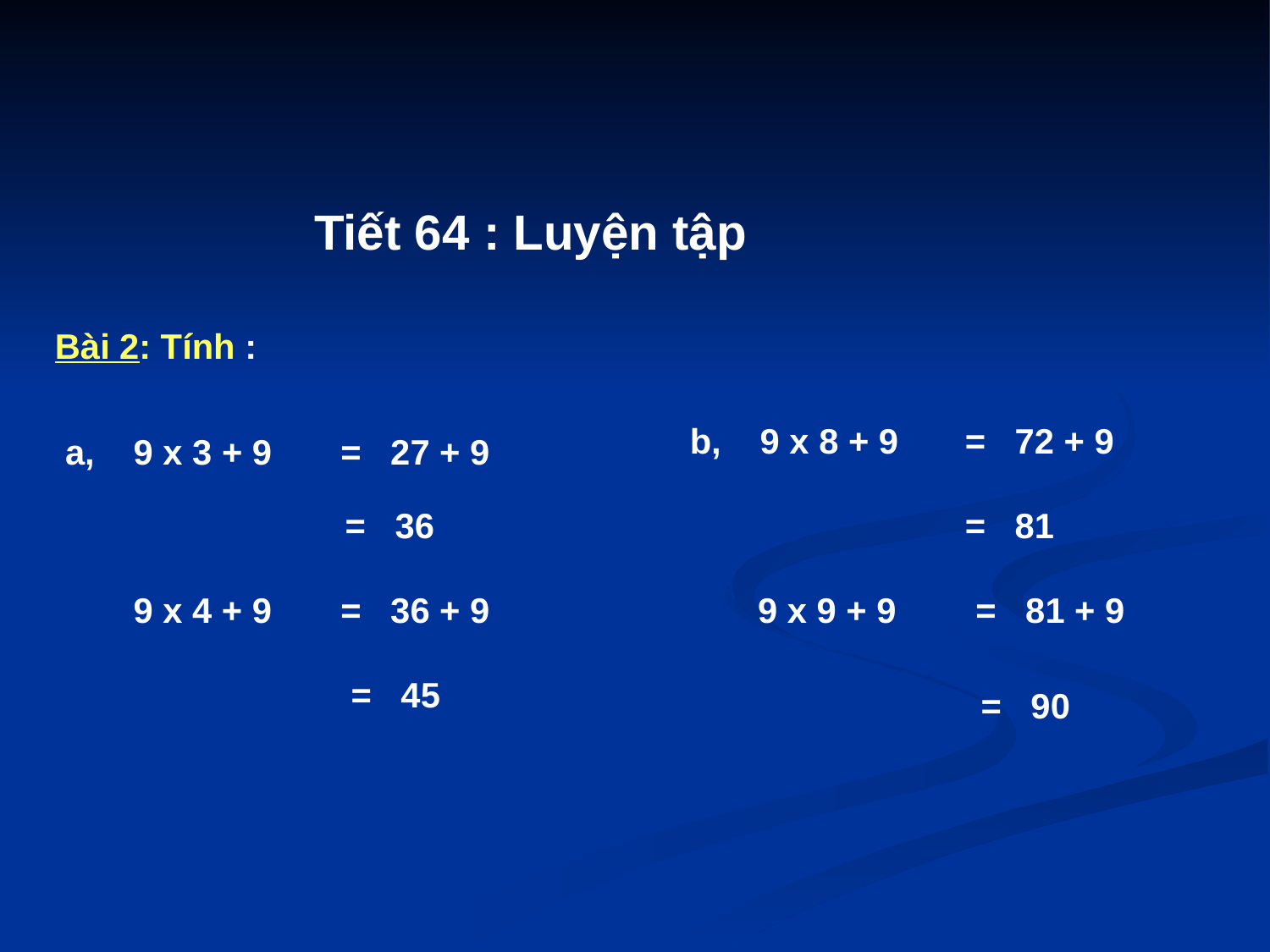

Tiết 64 : Luyện tập
Bài 2: Tính :
b,    9 x 8 + 9
=   72 + 9
a,    9 x 3 + 9
=   27 + 9
=   36
=   81
       9 x 4 + 9
=   36 + 9
       9 x 9 + 9
=   81 + 9
=   45
=   90